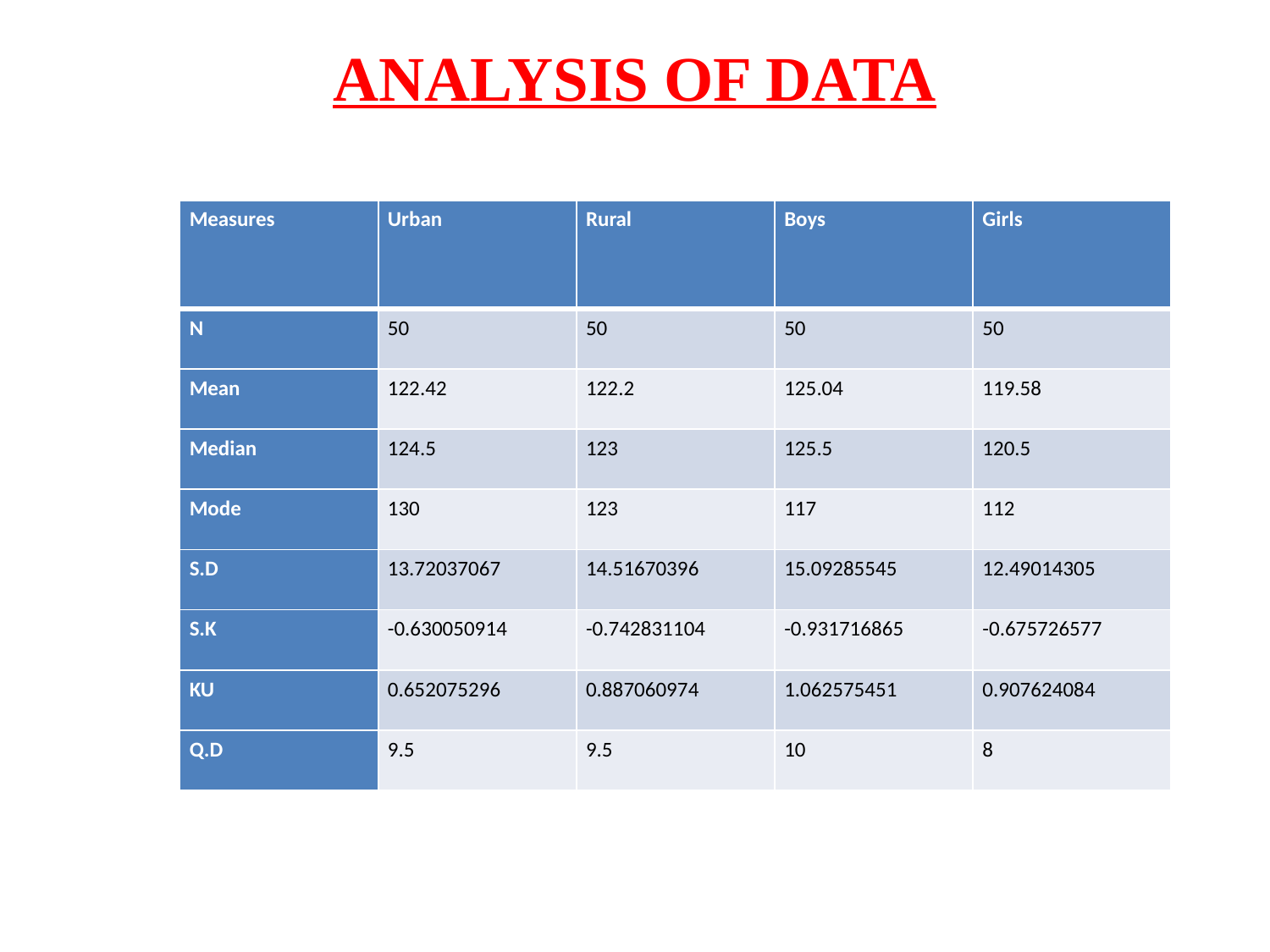

ANALYSIS OF DATA

| Measures | Urban | Rural | Boys | Girls |
| --- | --- | --- | --- | --- |
| N | 50 | 50 | 50 | 50 |
| Mean | 122.42 | 122.2 | 125.04 | 119.58 |
| Median | 124.5 | 123 | 125.5 | 120.5 |
| Mode | 130 | 123 | 117 | 112 |
| S.D | 13.72037067 | 14.51670396 | 15.09285545 | 12.49014305 |
| S.K | -0.630050914 | -0.742831104 | -0.931716865 | -0.675726577 |
| KU | 0.652075296 | 0.887060974 | 1.062575451 | 0.907624084 |
| Q.D | 9.5 | 9.5 | 10 | 8 |